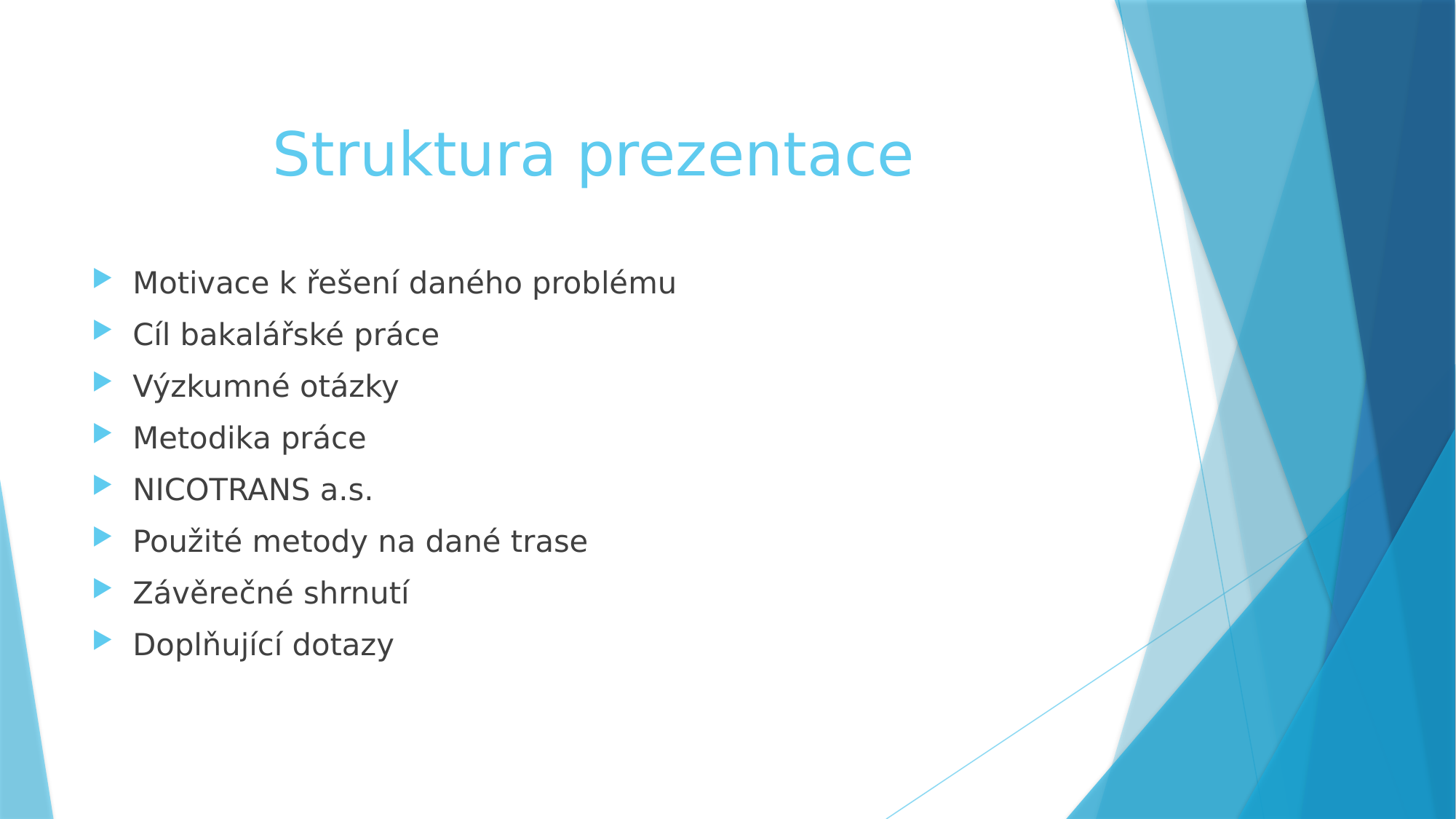

# Struktura prezentace
Motivace k řešení daného problému
Cíl bakalářské práce
Výzkumné otázky
Metodika práce
NICOTRANS a.s.
Použité metody na dané trase
Závěrečné shrnutí
Doplňující dotazy